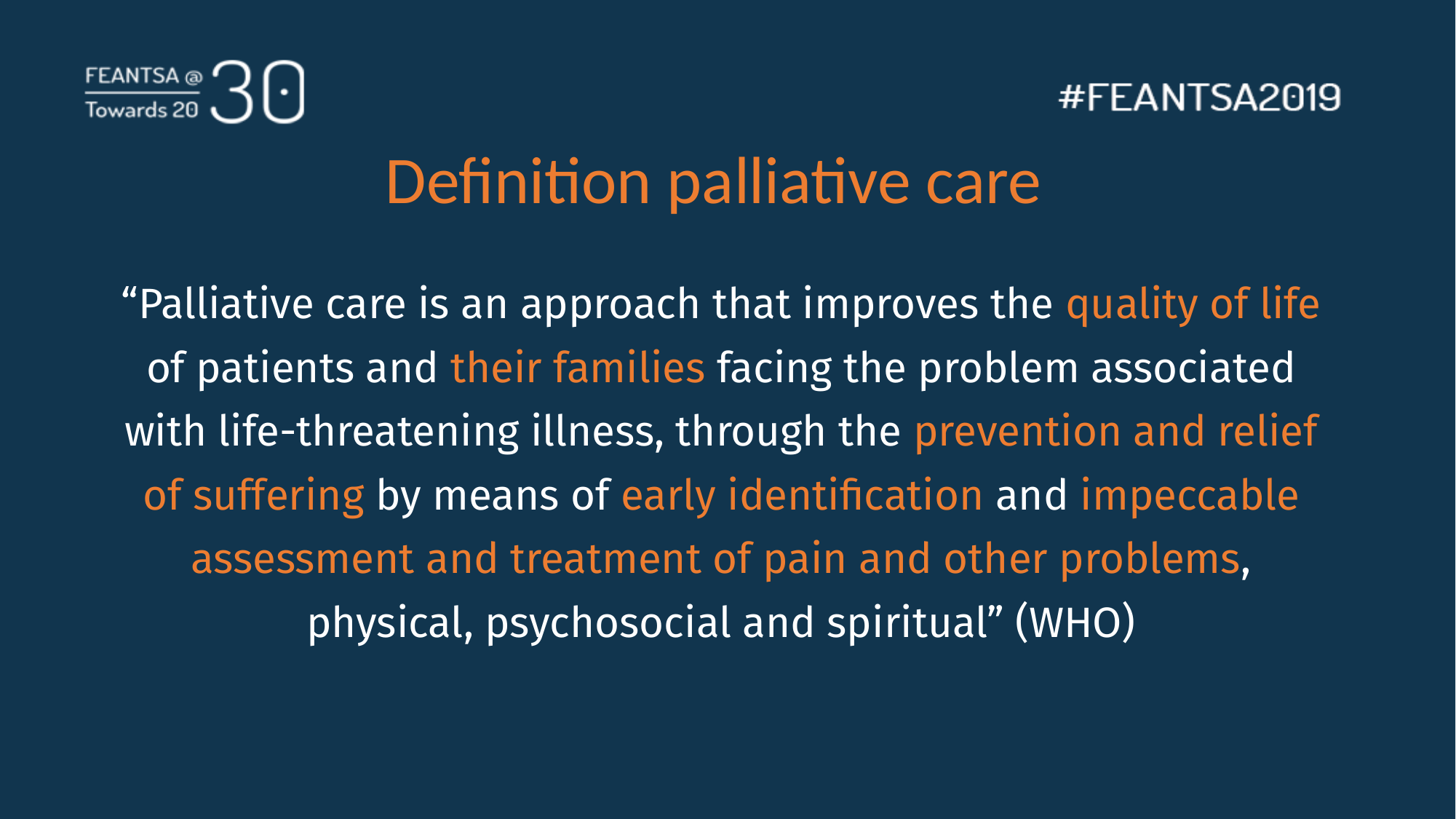

# Definition palliative care
“Palliative care is an approach that improves the quality of life of patients and their families facing the problem associated with life-threatening illness, through the prevention and relief of suffering by means of early identification and impeccable assessment and treatment of pain and other problems, physical, psychosocial and spiritual” (WHO)